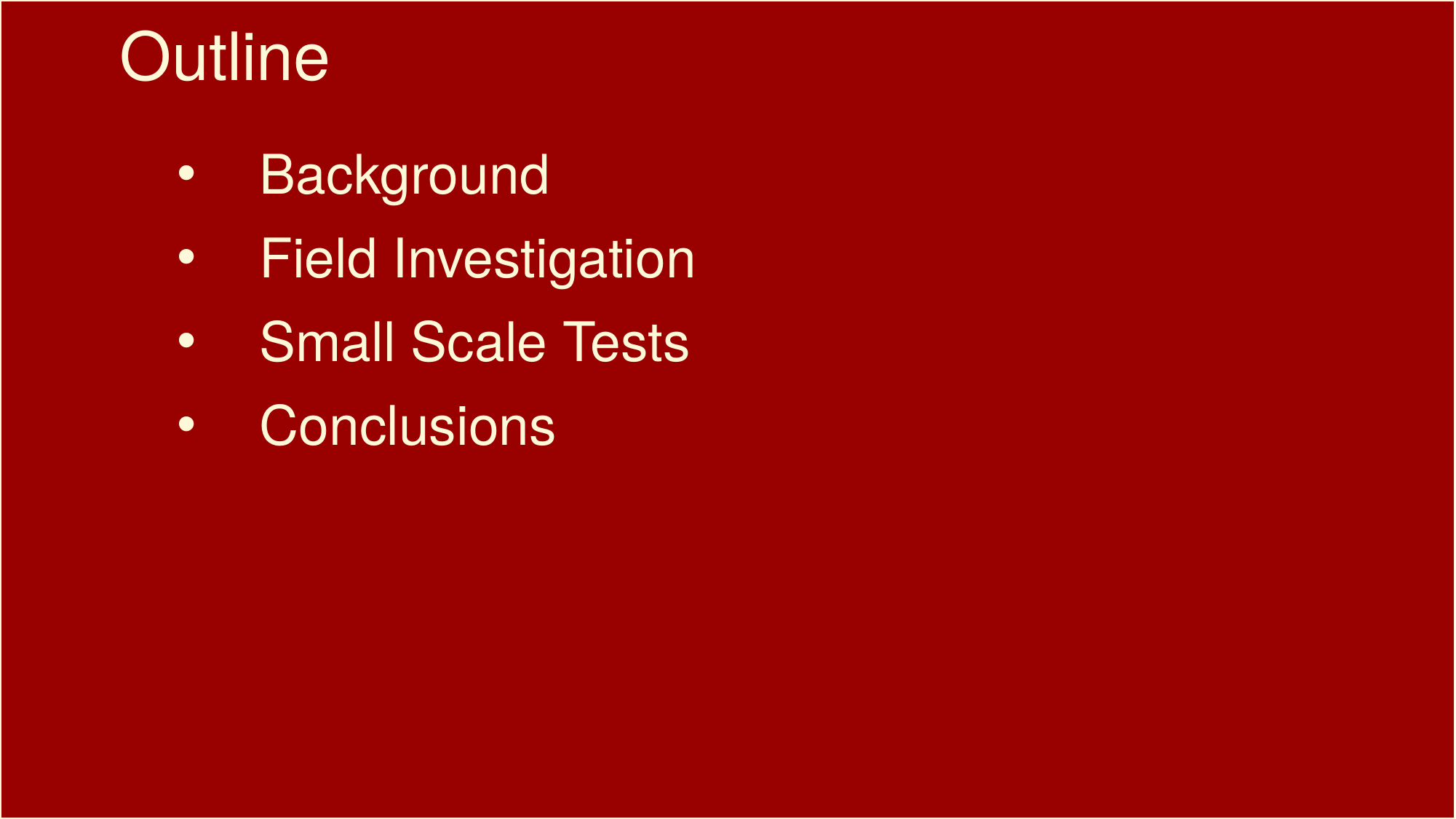

Outline
Background
Field Investigation
Small Scale Tests
Conclusions